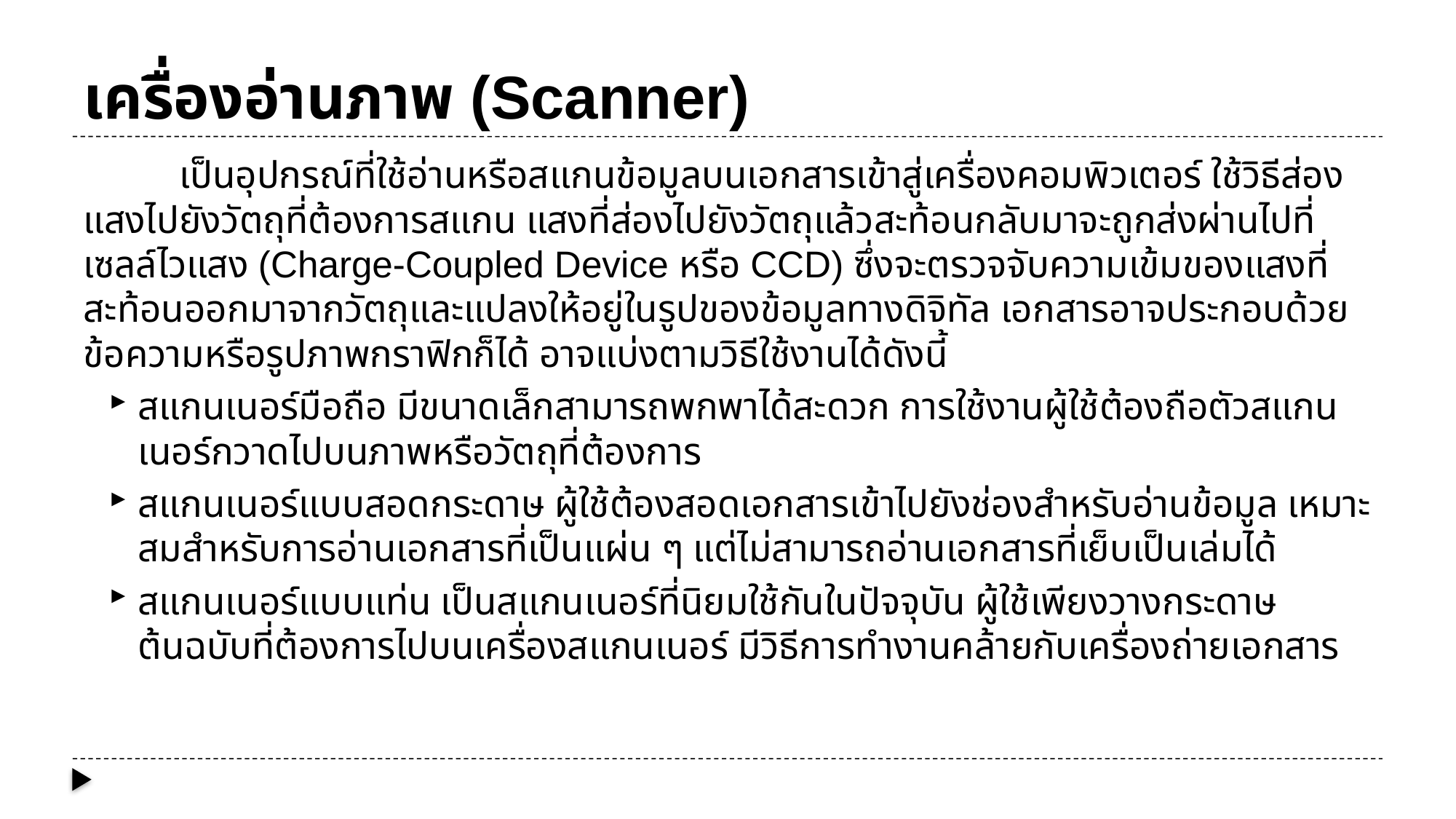

# เครื่องอ่านภาพ (Scanner)
เป็นอุปกรณ์ที่ใช้อ่านหรือสแกนข้อมูลบนเอกสารเข้าสู่เครื่องคอมพิวเตอร์ ใช้วิธีส่องแสงไปยังวัตถุที่ต้องการสแกน แสงที่ส่องไปยังวัตถุแล้วสะท้อนกลับมาจะถูกส่งผ่านไปที่เซลล์ไวแสง (Charge-Coupled Device หรือ CCD) ซึ่งจะตรวจจับความเข้มของแสงที่สะท้อนออกมาจากวัตถุและแปลงให้อยู่ในรูปของข้อมูลทางดิจิทัล เอกสารอาจประกอบด้วยข้อความหรือรูปภาพกราฟิกก็ได้ อาจแบ่งตามวิธีใช้งานได้ดังนี้
สแกนเนอร์มือถือ มีขนาดเล็กสามารถพกพาได้สะดวก การใช้งานผู้ใช้ต้องถือตัวสแกนเนอร์กวาดไปบนภาพหรือวัตถุที่ต้องการ
สแกนเนอร์แบบสอดกระดาษ ผู้ใช้ต้องสอดเอกสารเข้าไปยังช่องสำหรับอ่านข้อมูล เหมาะสมสำหรับการอ่านเอกสารที่เป็นแผ่น ๆ แต่ไม่สามารถอ่านเอกสารที่เย็บเป็นเล่มได้
สแกนเนอร์แบบแท่น เป็นสแกนเนอร์ที่นิยมใช้กันในปัจจุบัน ผู้ใช้เพียงวางกระดาษต้นฉบับที่ต้องการไปบนเครื่องสแกนเนอร์ มีวิธีการทำงานคล้ายกับเครื่องถ่ายเอกสาร